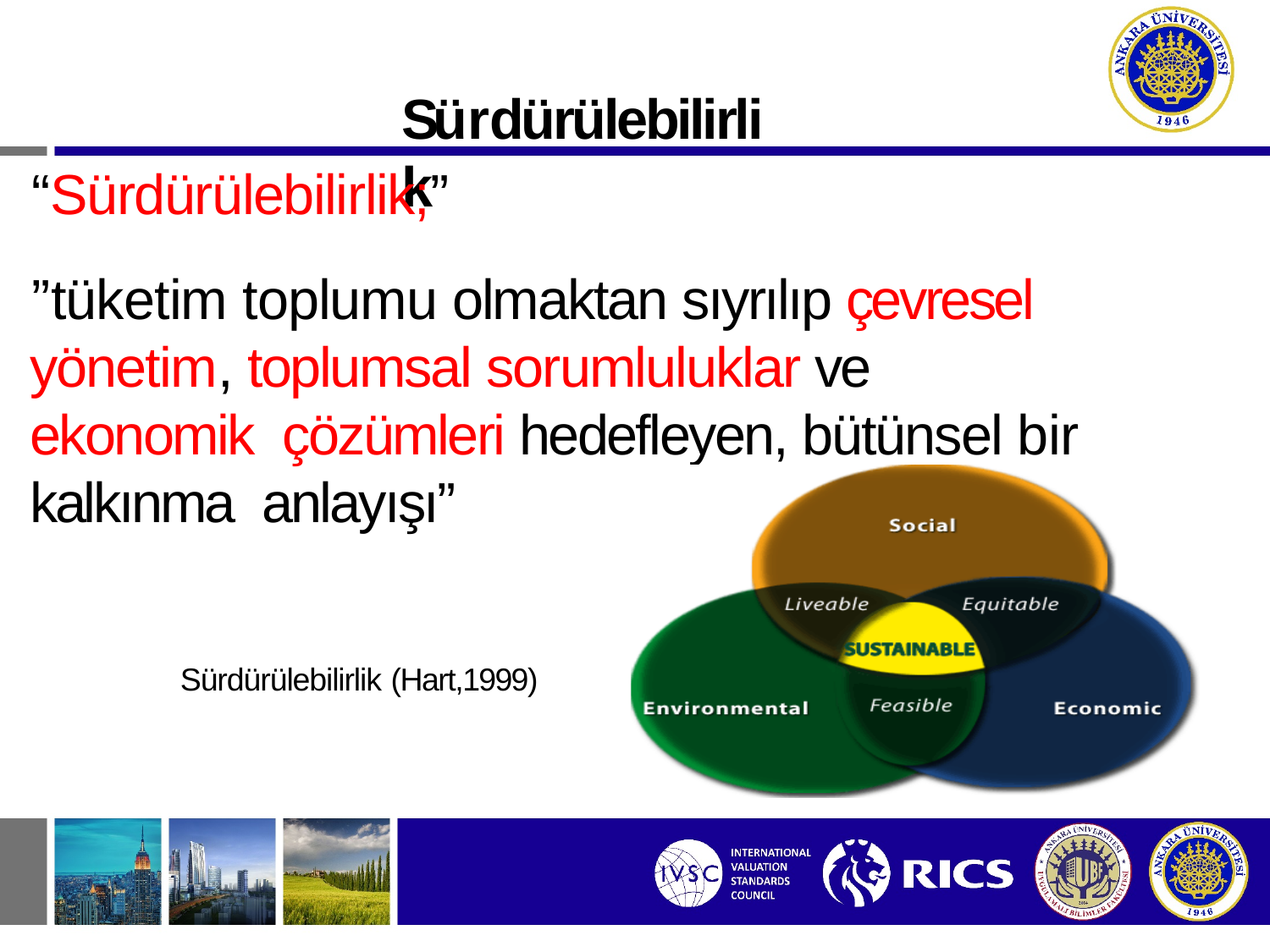

# Sürdürülebilirlik
“Sürdürülebilirlik;”
”tüketim toplumu olmaktan sıyrılıp çevresel  yönetim, toplumsal sorumluluklar ve ekonomik  çözümleri hedefleyen, bütünsel bir kalkınma  anlayışı”

Sürdürülebilirlik (Hart,1999)